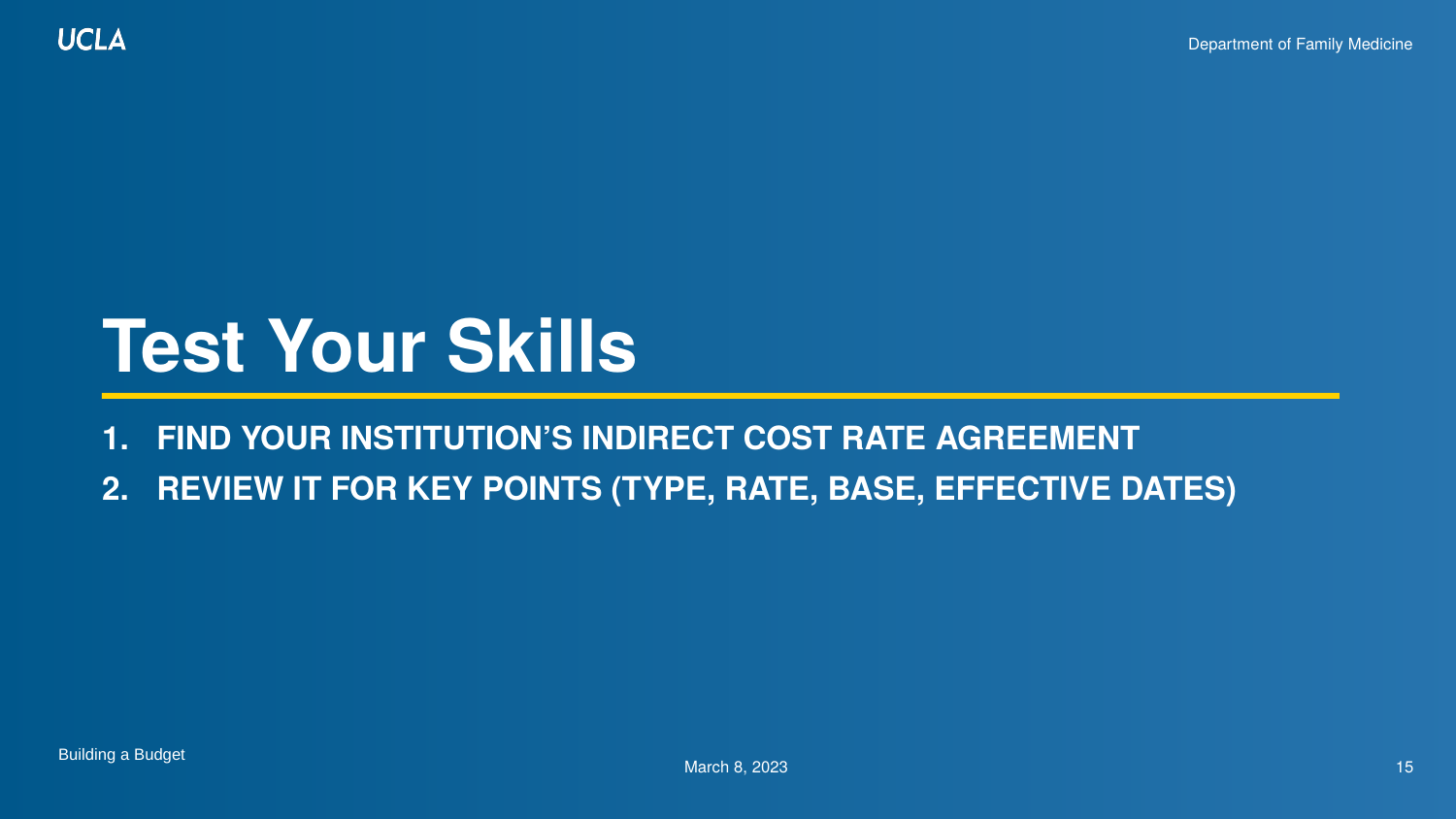

Find your institution’s indirect cost rate agreement
Review it for key points (type, rate, base, effective dates)

March 8, 2023
15